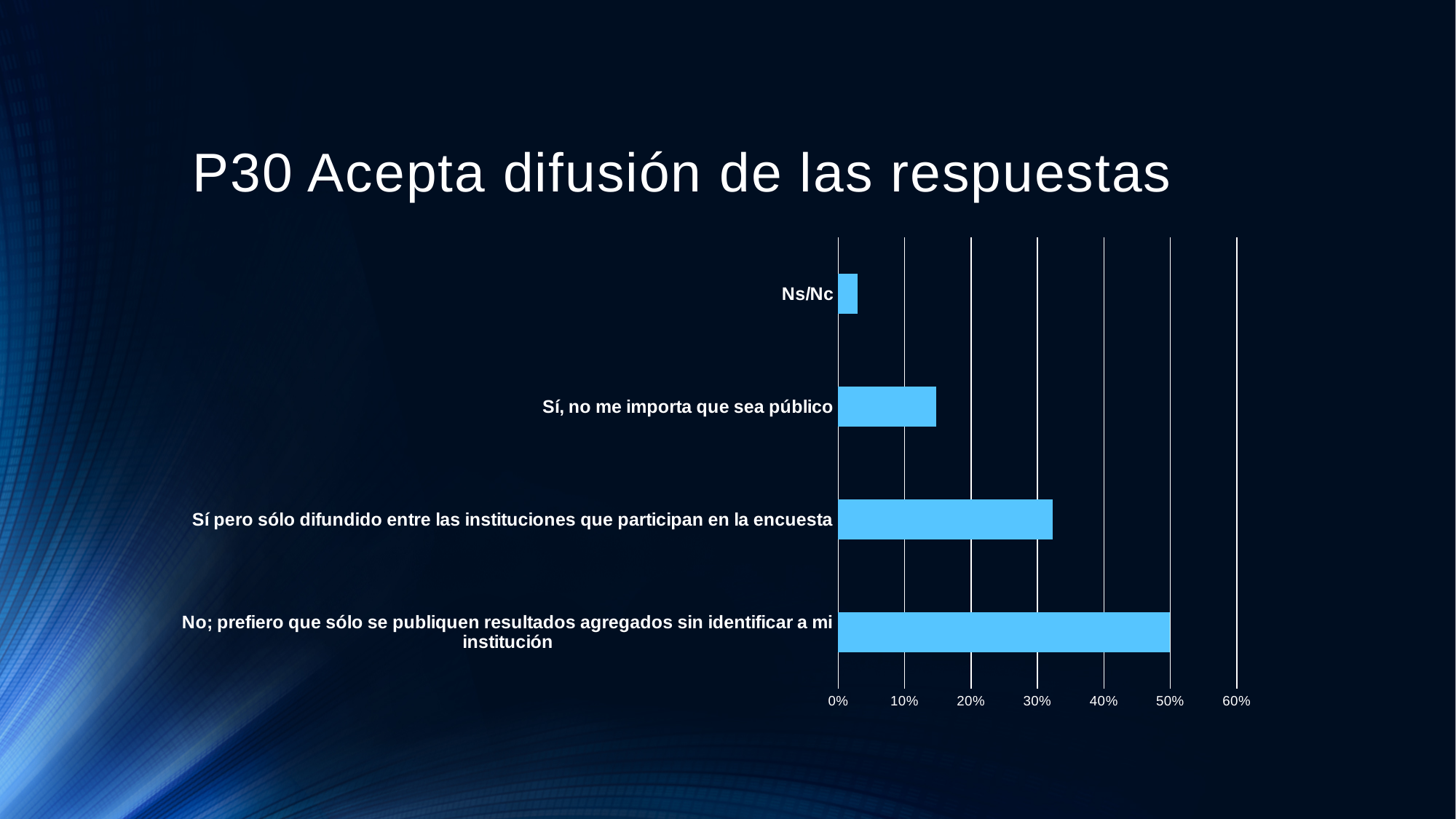

# P30 Acepta difusión de las respuestas

### Chart

| Category |  |
|---|---|
| No; prefiero que sólo se publiquen resultados agregados sin identificar a mi institución | 0.5 |
| Sí pero sólo difundido entre las instituciones que participan en la encuesta | 0.3235294117647059 |
| Sí, no me importa que sea público | 0.14705882352941177 |
| Ns/Nc | 0.029411764705882353 |